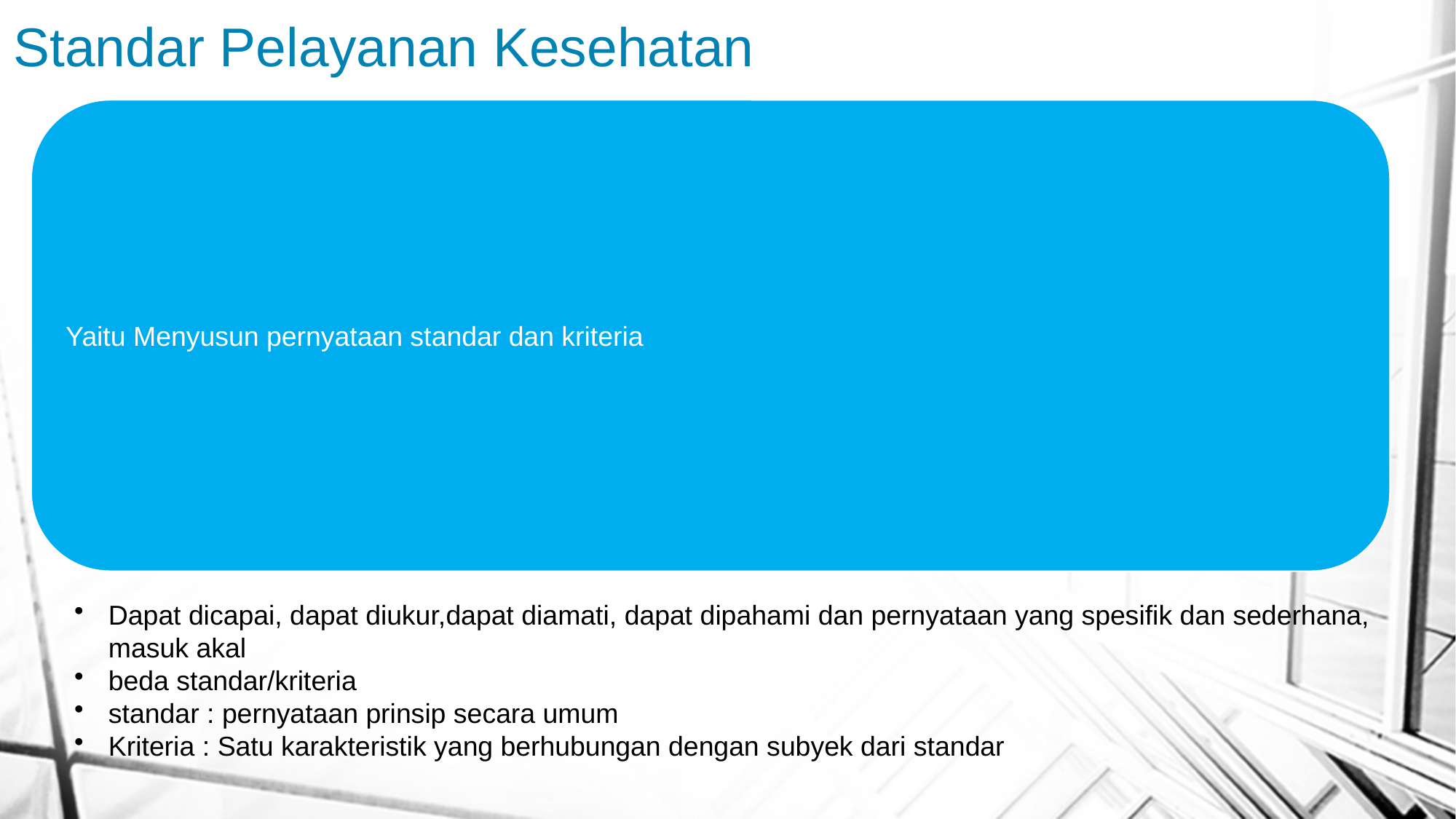

# Standar Pelayanan Kesehatan
Yaitu Menyusun pernyataan standar dan kriteria
Dapat dicapai, dapat diukur,dapat diamati, dapat dipahami dan pernyataan yang spesifik dan sederhana, masuk akal
beda standar/kriteria
standar : pernyataan prinsip secara umum
Kriteria : Satu karakteristik yang berhubungan dengan subyek dari standar